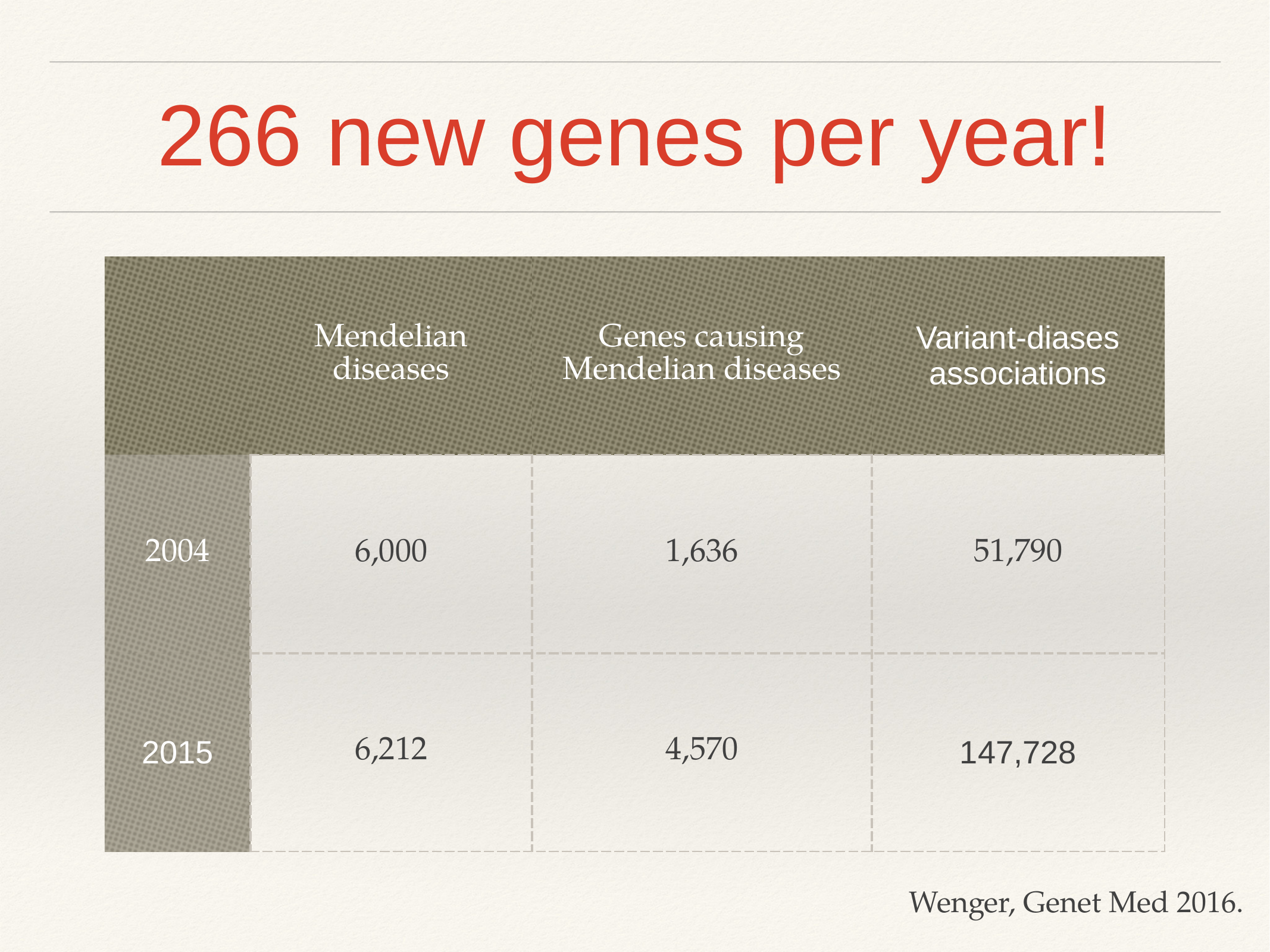

# 266 new genes per year!
|  | Mendelian diseases | Genes causing Mendelian diseases | Variant-diases associations |
| --- | --- | --- | --- |
| 2004 | 6,000 | 1,636 | 51,790 |
| 2015 | 6,212 | 4,570 | 147,728 |
Wenger, Genet Med 2016.